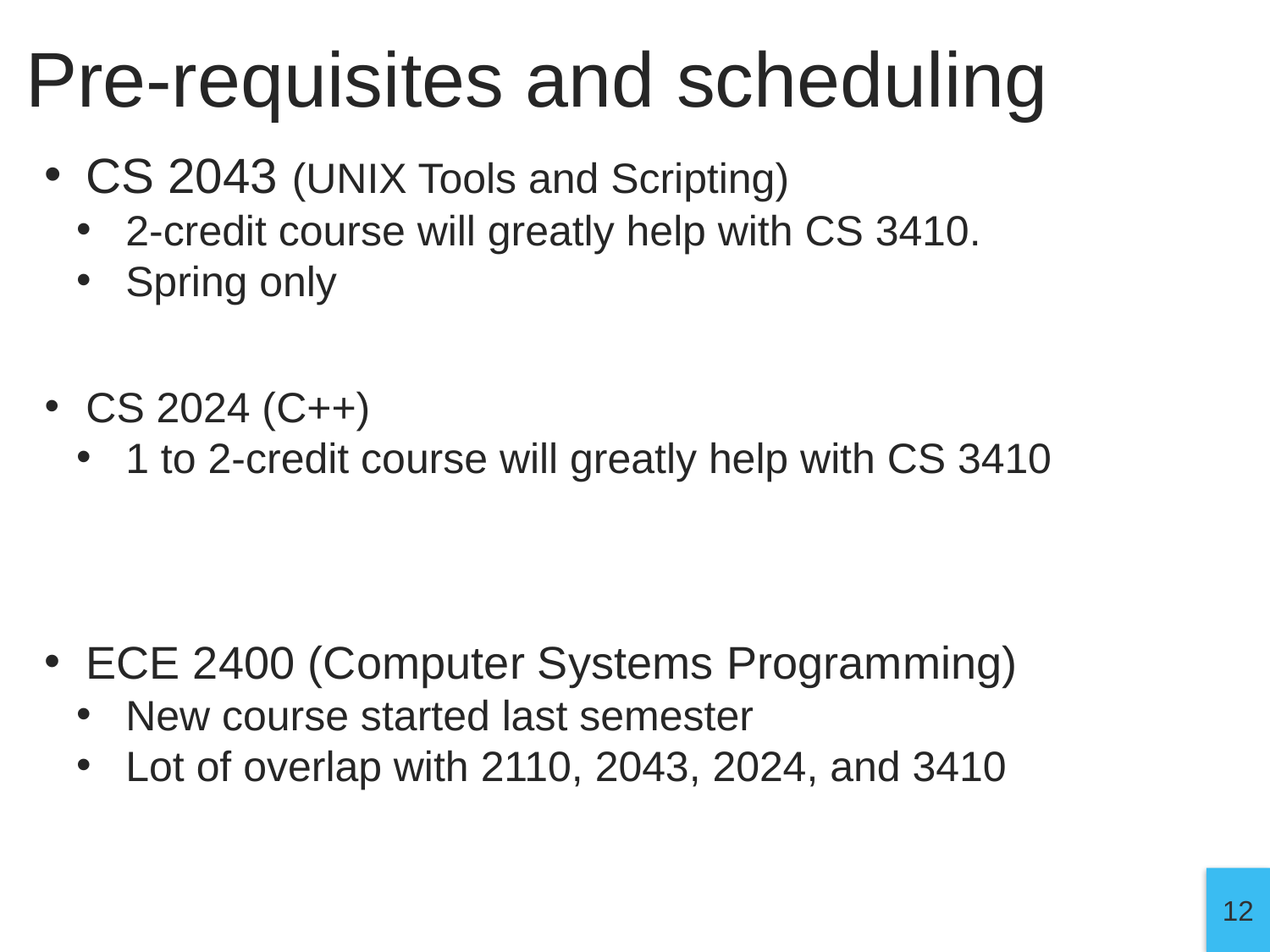

# Pre-requisites and scheduling
CS 2043 (UNIX Tools and Scripting)
2-credit course will greatly help with CS 3410.
Spring only

CS 2024 (C++)
1 to 2-credit course will greatly help with CS 3410

ECE 2400 (Computer Systems Programming)
New course started last semester
Lot of overlap with 2110, 2043, 2024, and 3410

12